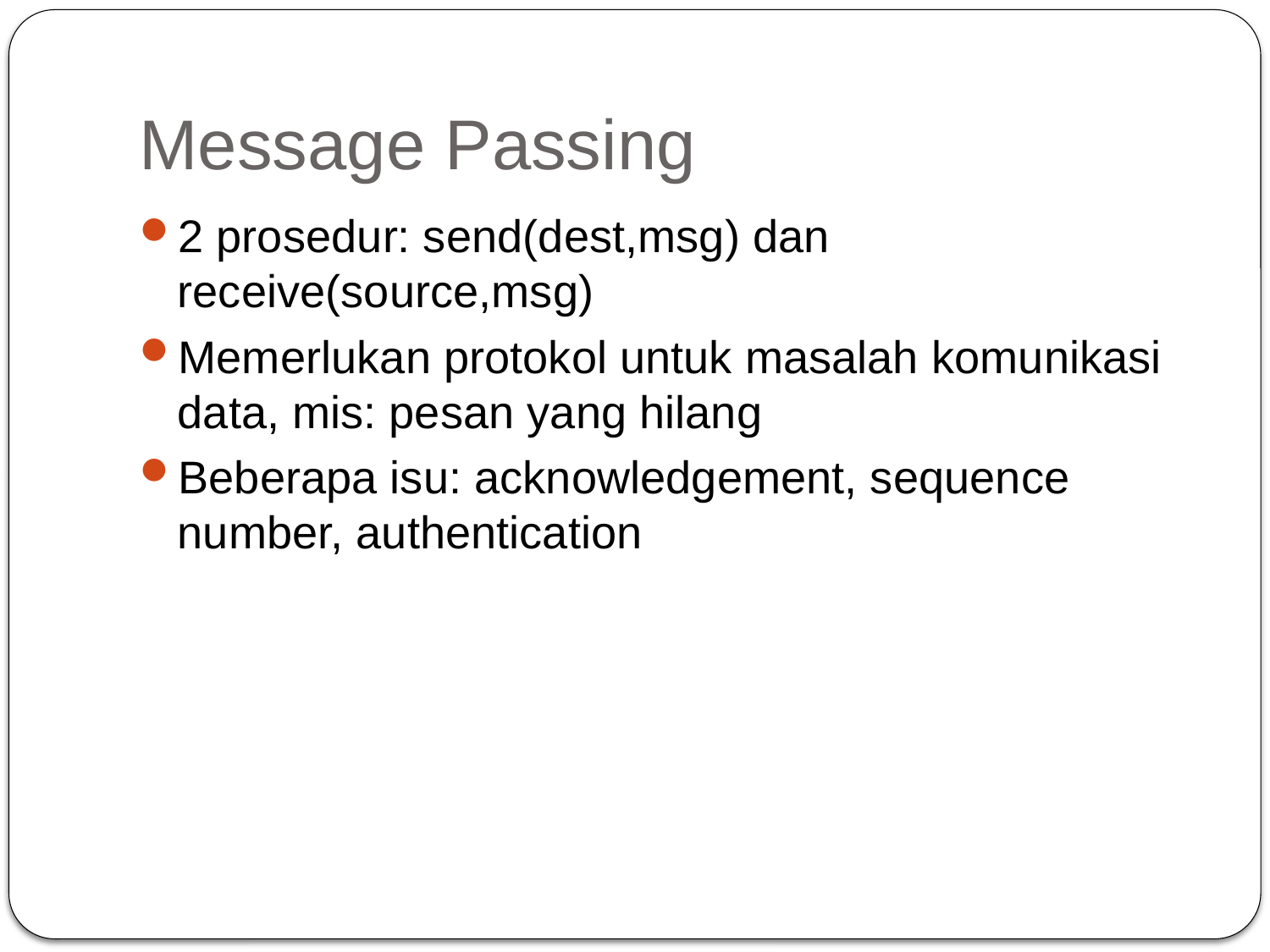

# Message Passing
2 prosedur: send(dest,msg) dan receive(source,msg)
Memerlukan protokol untuk masalah komunikasi data, mis: pesan yang hilang
Beberapa isu: acknowledgement, sequence number, authentication